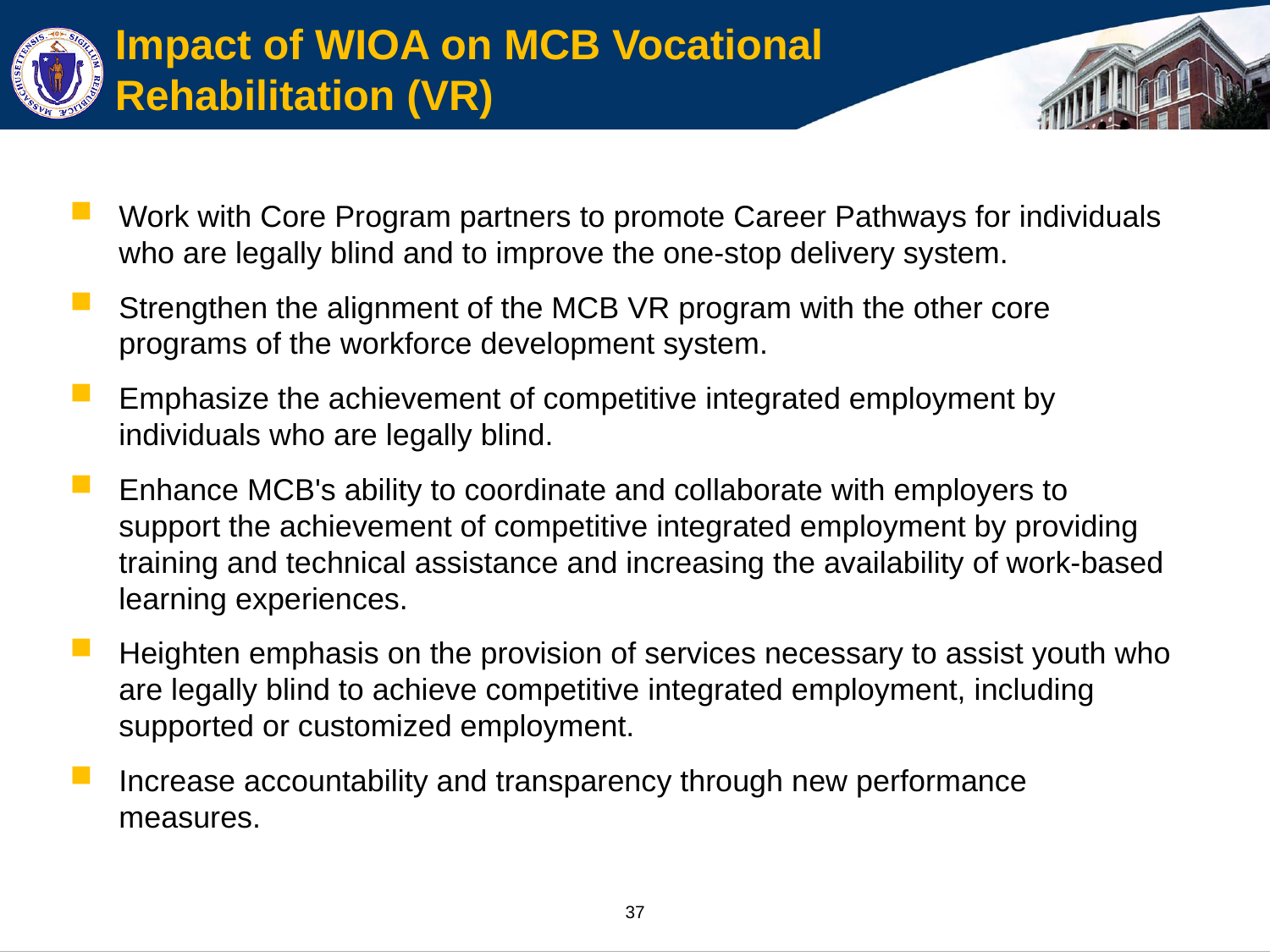

# Impact of WIOA on MCB Vocational Rehabilitation (VR)
Work with Core Program partners to promote Career Pathways for individuals who are legally blind and to improve the one-stop delivery system.
Strengthen the alignment of the MCB VR program with the other core programs of the workforce development system.
Emphasize the achievement of competitive integrated employment by individuals who are legally blind.
Enhance MCB's ability to coordinate and collaborate with employers to support the achievement of competitive integrated employment by providing training and technical assistance and increasing the availability of work-based learning experiences.
Heighten emphasis on the provision of services necessary to assist youth who are legally blind to achieve competitive integrated employment, including supported or customized employment.
Increase accountability and transparency through new performance measures.